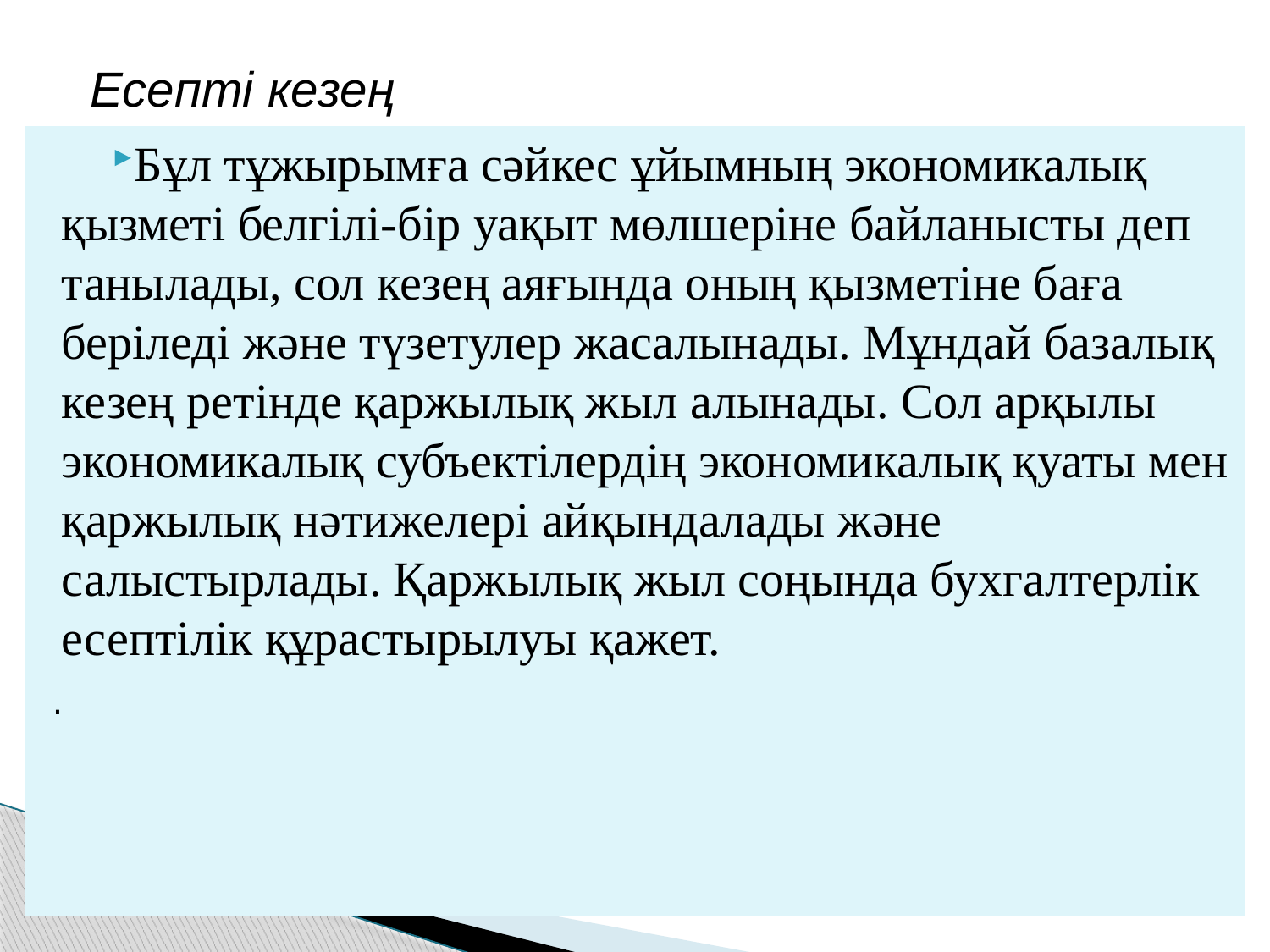

# Есепті кезең
Бұл тұжырымға сәйкес ұйымның экономикалық қызметі белгілі-бір уақыт мөлшеріне байланысты деп танылады, сол кезең аяғында оның қызметіне баға беріледі және түзетулер жасалынады. Мұндай базалық кезең ретінде қаржылық жыл алынады. Сол арқылы экономикалық субъектілердің экономикалық қуаты мен қаржылық нәтижелері айқындалады және салыстырлады. Қаржылық жыл соңында бухгалтерлік есептілік құрастырылуы қажет.
.